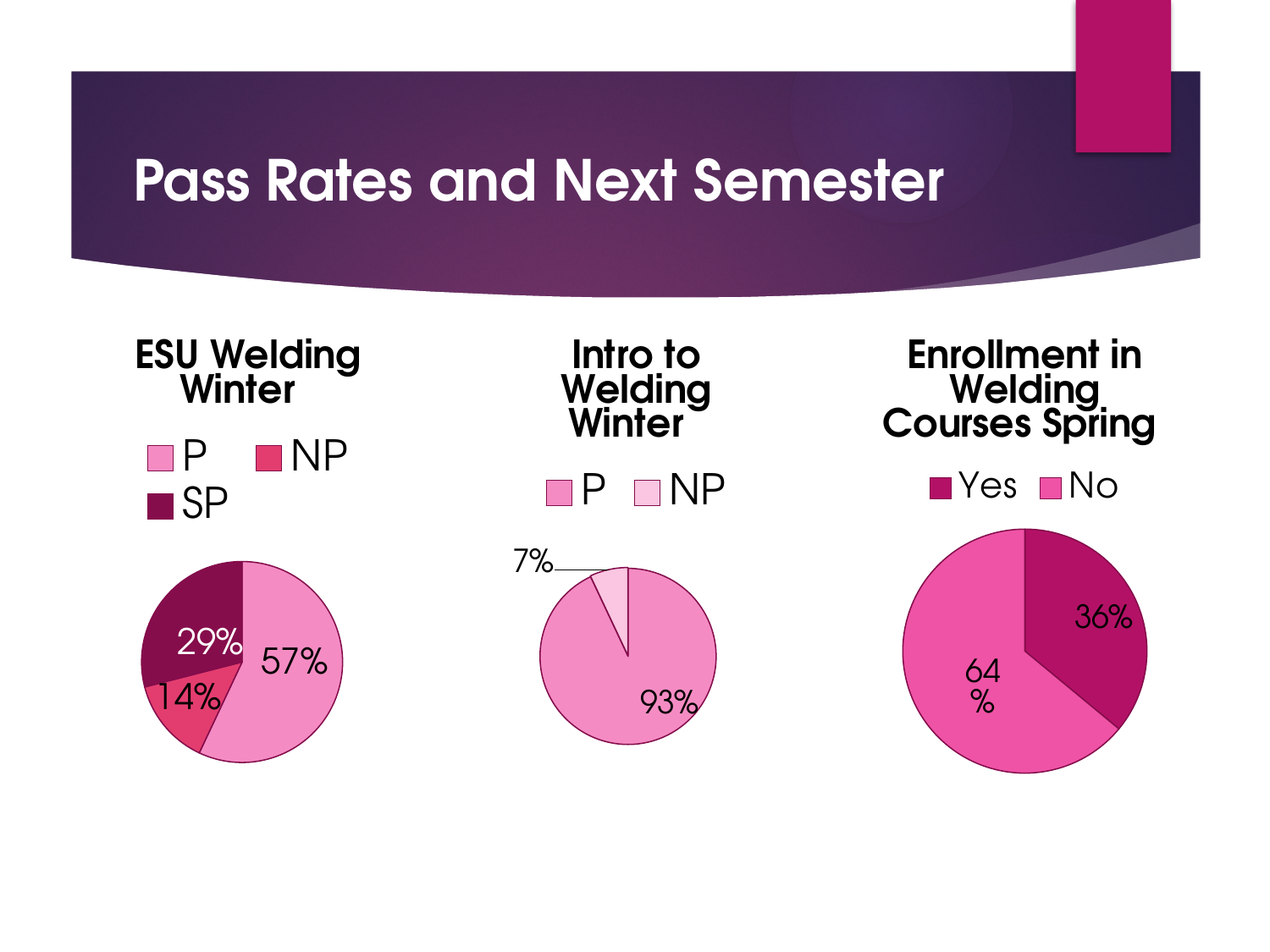

# Pass Rates and Next Semester

### Chart: ESU Welding
Winter

| Category | ESU Welding |
|---|---|
| P | 0.57 |
| NP | 0.14 |
| SP | 0.29 |

### Chart: Intro to Welding
Winter

| Category | Intro to Welding |
|---|---|
| P | 0.93 |
| NP | 0.07 |
| SP | 0.0 |

### Chart: Enrollment in Welding Courses Spring

| Category | Enrollement in Welding Courses (Spring 15) |
|---|---|
| Yes | 0.36 |
| No | 0.64 |